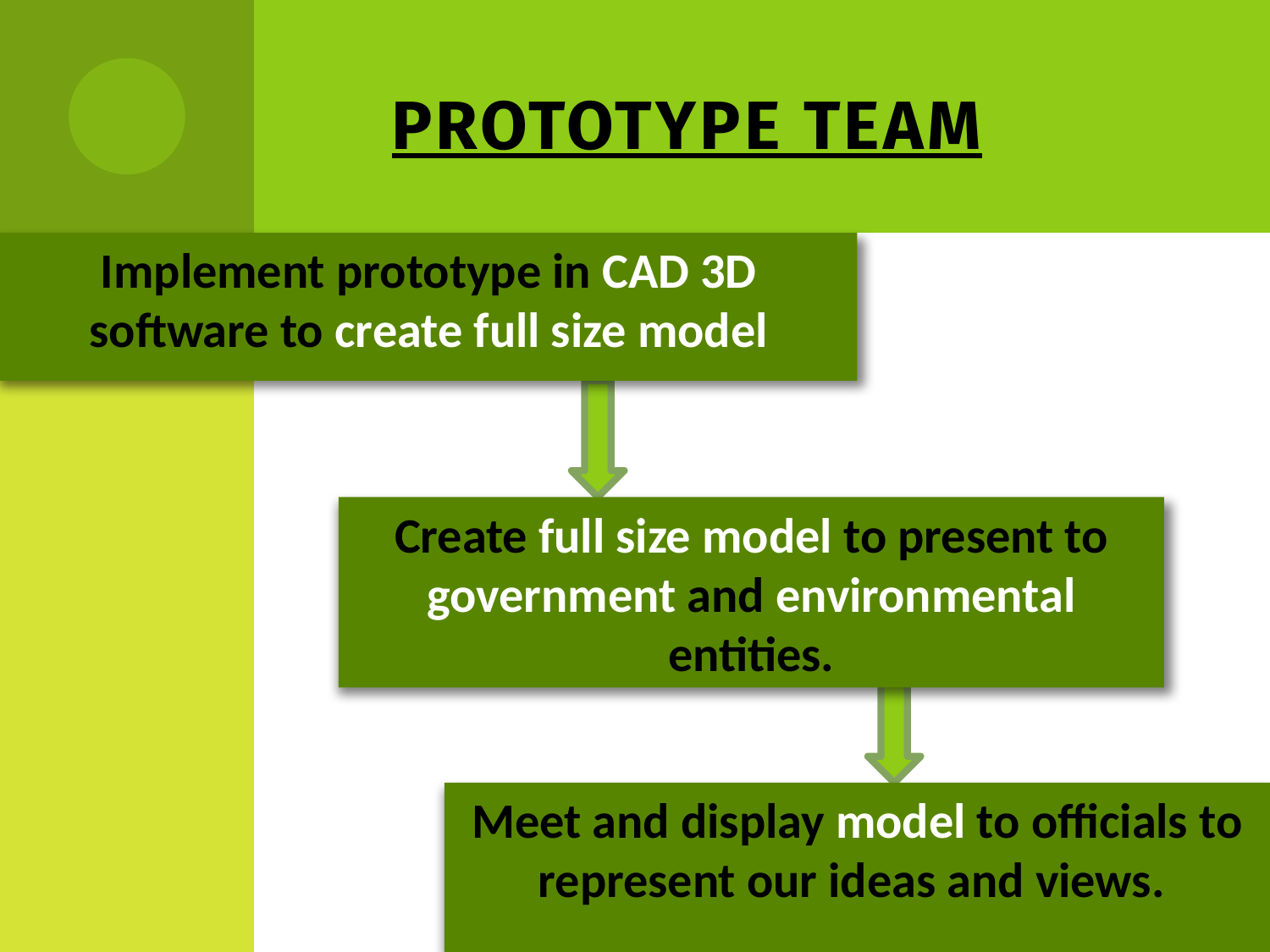

# Prototype Team
Implement prototype in CAD 3D software to create full size model

Create full size model to present to government and environmental entities.

Meet and display model to officials to represent our ideas and views.